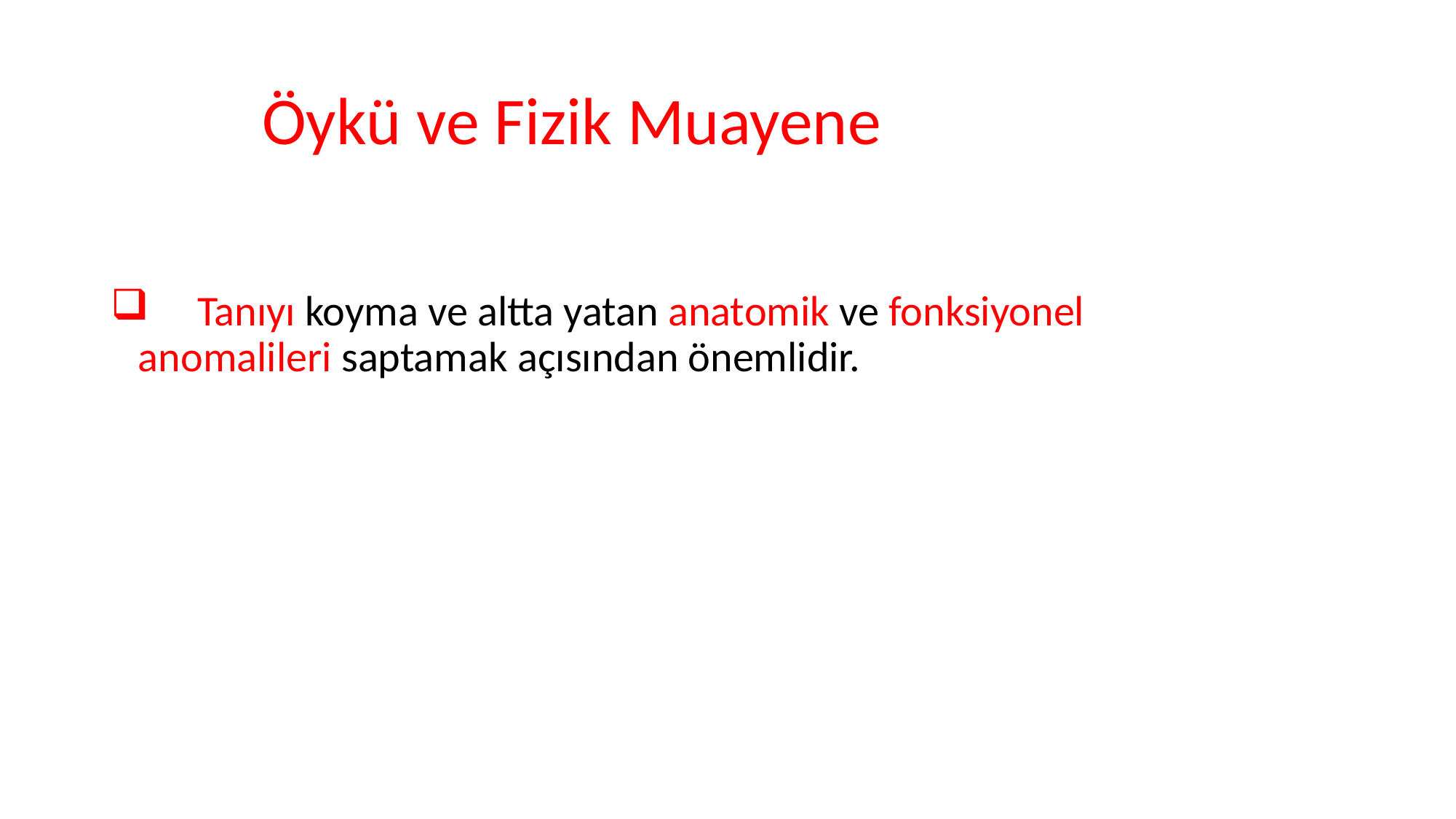

# Öykü ve Fizik Muayene

     Tanıyı koyma ve altta yatan anatomik ve fonksiyonel anomalileri saptamak açısından önemlidir.